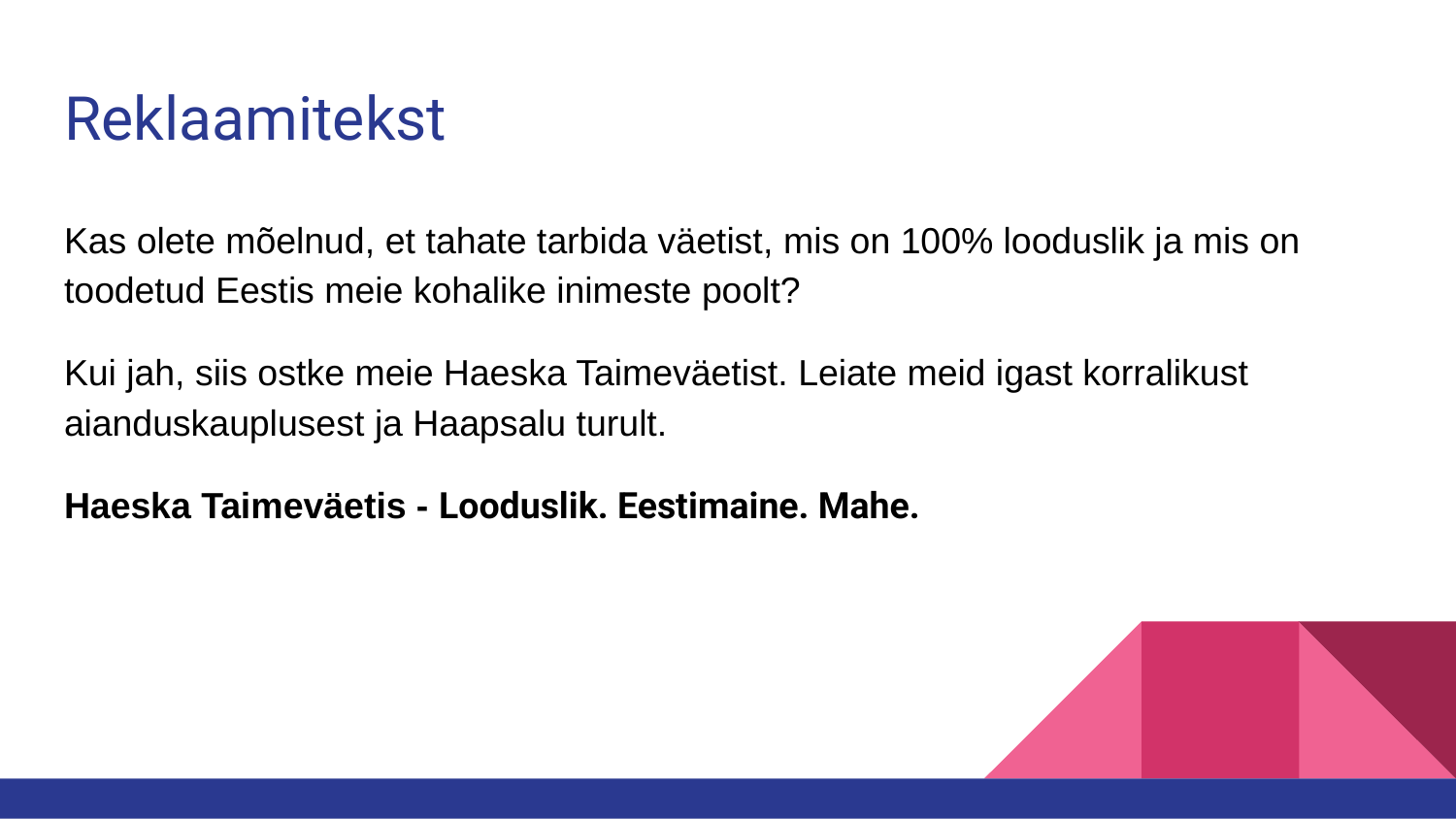

# Reklaamitekst
Kas olete mõelnud, et tahate tarbida väetist, mis on 100% looduslik ja mis on toodetud Eestis meie kohalike inimeste poolt?
Kui jah, siis ostke meie Haeska Taimeväetist. Leiate meid igast korralikust aianduskauplusest ja Haapsalu turult.
Haeska Taimeväetis - Looduslik. Eestimaine. Mahe.